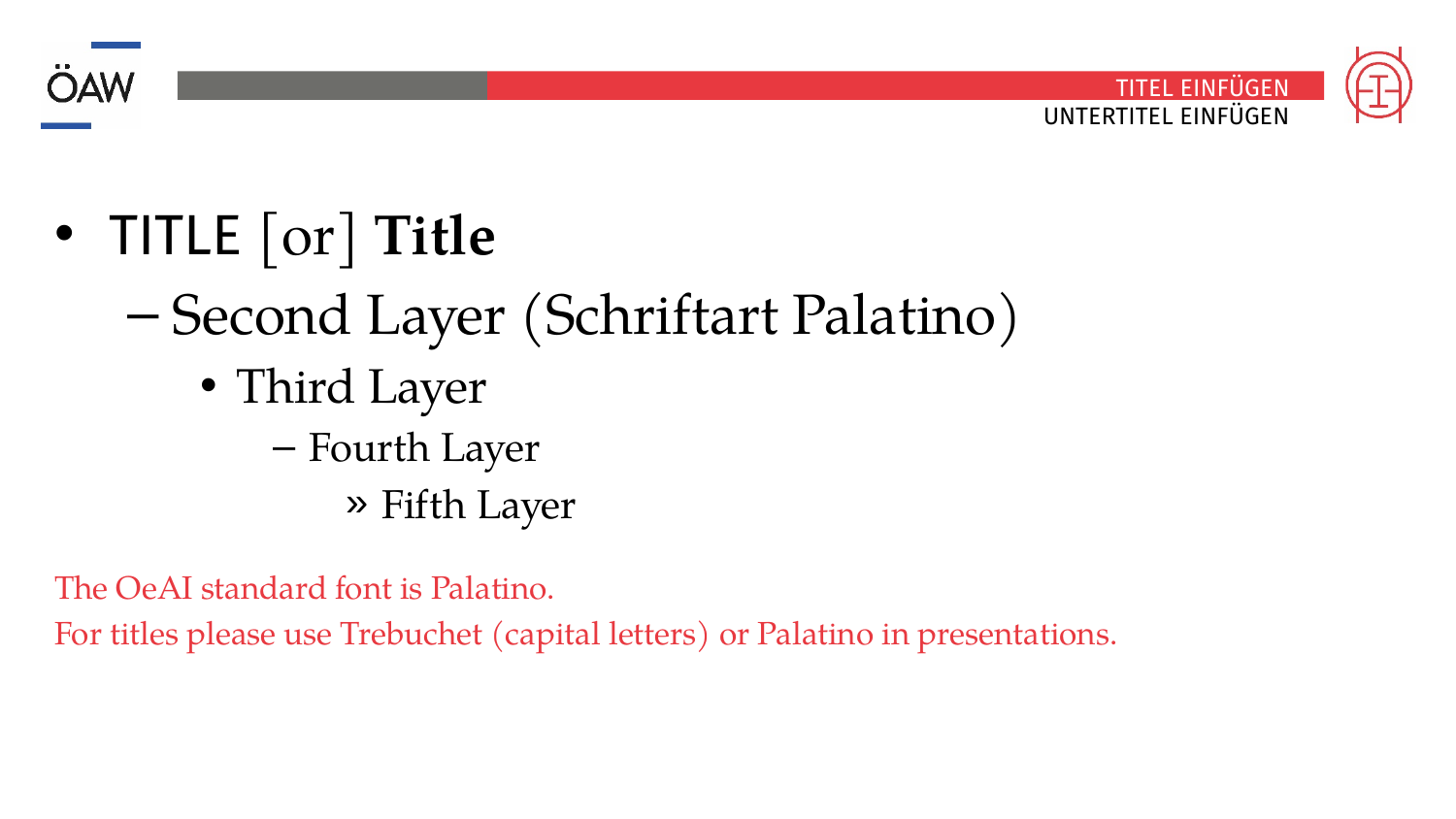

TITEL EINFÜGEN
UNTERTITEL EINFÜGEN
TITLE [or] Title
Second Layer (Schriftart Palatino)
Third Layer
Fourth Layer
Fifth Layer

The OeAI standard font is Palatino.
For titles please use Trebuchet (capital letters) or Palatino in presentations.